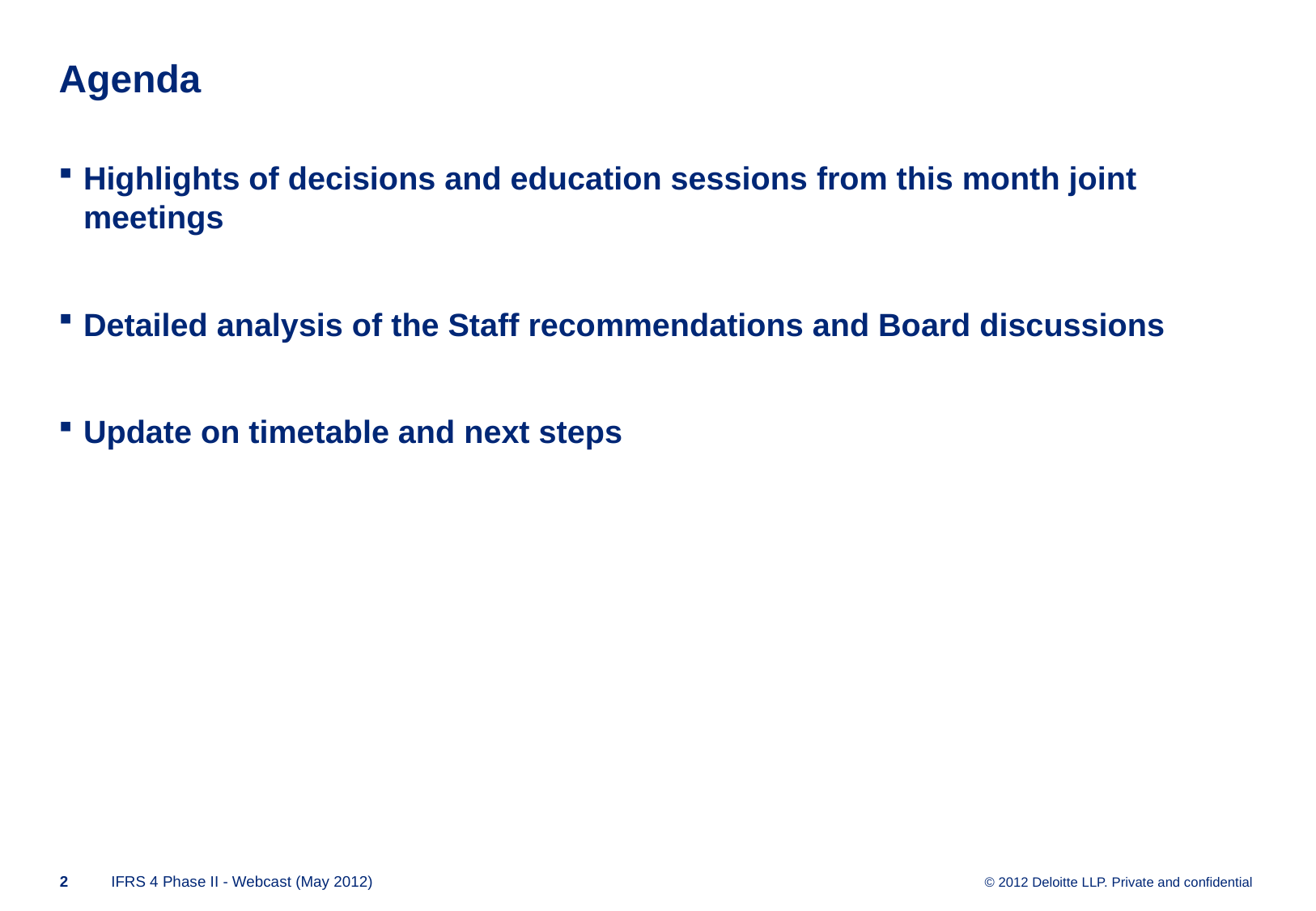

# Agenda
Highlights of decisions and education sessions from this month joint meetings

Detailed analysis of the Staff recommendations and Board discussions

Update on timetable and next steps
2
IFRS 4 Phase II - Webcast (May 2012)